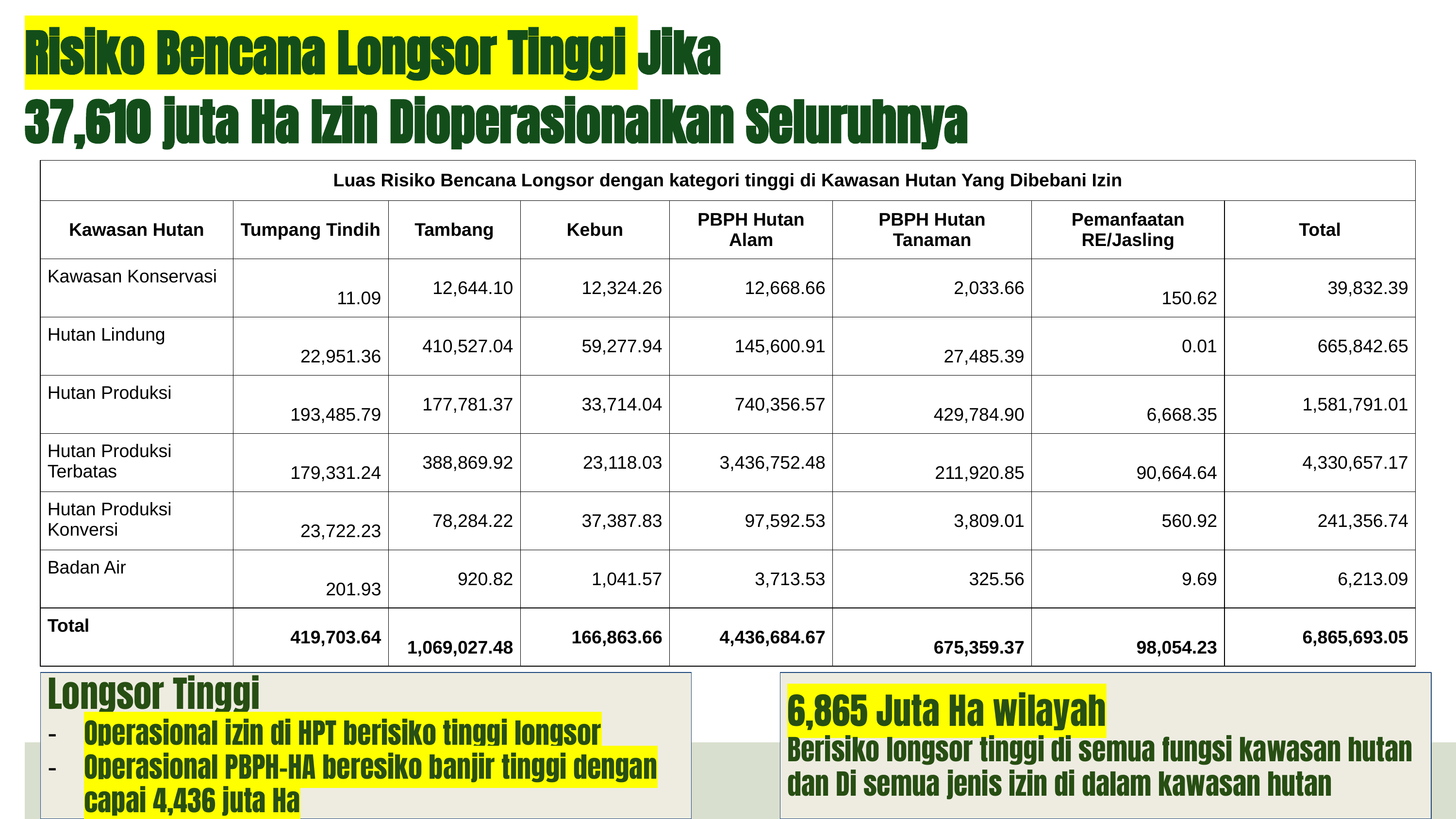

Risiko Bencana Longsor Tinggi Jika
37,610 juta Ha Izin Dioperasionalkan Seluruhnya
| Luas Risiko Bencana Longsor dengan kategori tinggi di Kawasan Hutan Yang Dibebani Izin |  |  |  |  |  |  |  |
| --- | --- | --- | --- | --- | --- | --- | --- |
| Kawasan Hutan | Tumpang Tindih | Tambang | Kebun | PBPH Hutan Alam | PBPH Hutan Tanaman | Pemanfaatan RE/Jasling | Total |
| Kawasan Konservasi | 11.09 | 12,644.10 | 12,324.26 | 12,668.66 | 2,033.66 | 150.62 | 39,832.39 |
| Hutan Lindung | 22,951.36 | 410,527.04 | 59,277.94 | 145,600.91 | 27,485.39 | 0.01 | 665,842.65 |
| Hutan Produksi | 193,485.79 | 177,781.37 | 33,714.04 | 740,356.57 | 429,784.90 | 6,668.35 | 1,581,791.01 |
| Hutan Produksi Terbatas | 179,331.24 | 388,869.92 | 23,118.03 | 3,436,752.48 | 211,920.85 | 90,664.64 | 4,330,657.17 |
| Hutan Produksi Konversi | 23,722.23 | 78,284.22 | 37,387.83 | 97,592.53 | 3,809.01 | 560.92 | 241,356.74 |
| Badan Air | 201.93 | 920.82 | 1,041.57 | 3,713.53 | 325.56 | 9.69 | 6,213.09 |
| Total | 419,703.64 | 1,069,027.48 | 166,863.66 | 4,436,684.67 | 675,359.37 | 98,054.23 | 6,865,693.05 |
6,865 Juta Ha wilayah
Berisiko longsor tinggi di semua fungsi kawasan hutan dan Di semua jenis izin di dalam kawasan hutan
Longsor Tinggi
Operasional izin di HPT berisiko tinggi longsor
Operasional PBPH-HA beresiko banjir tinggi dengan capai 4,436 juta Ha